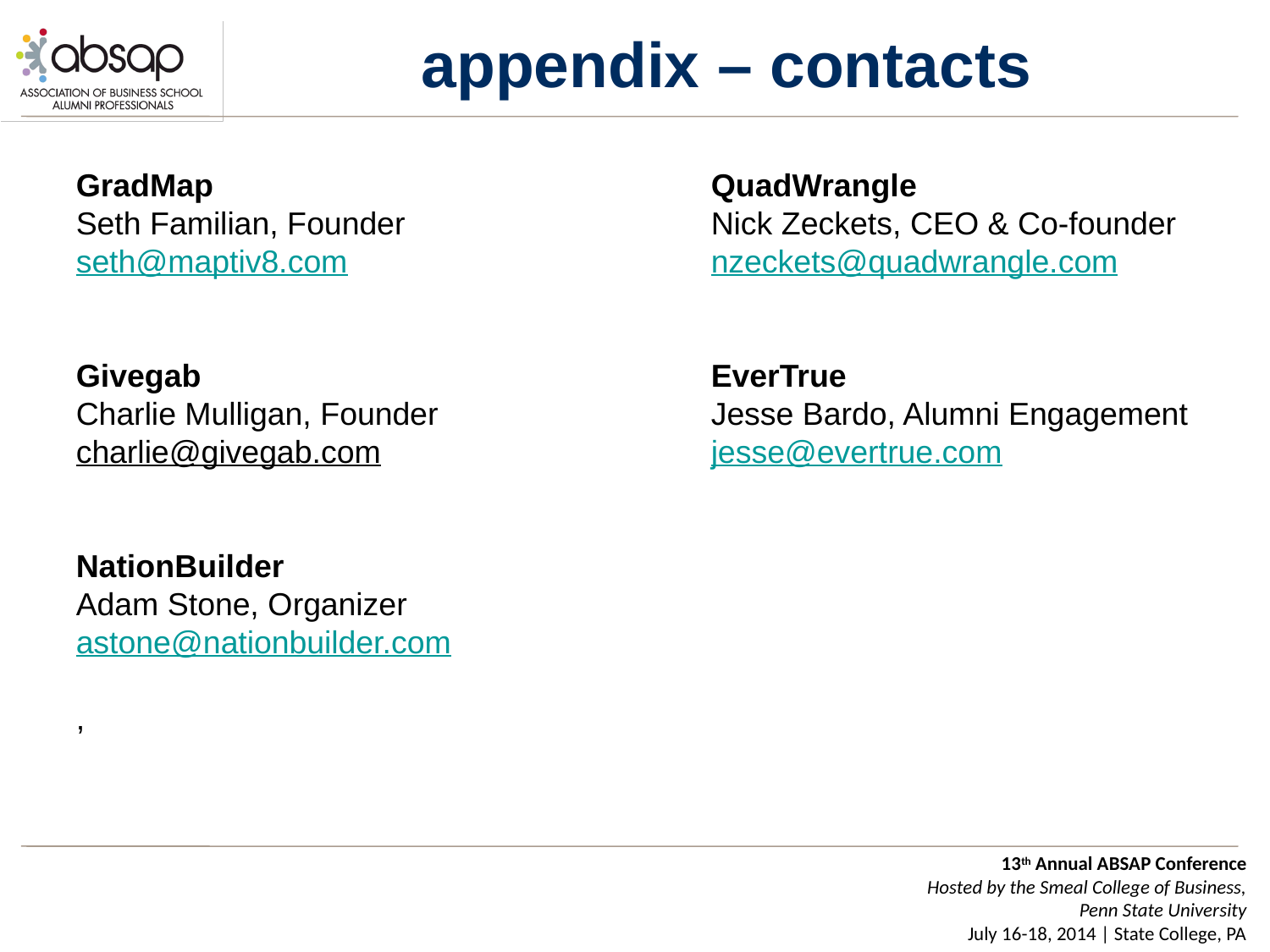

# appendix – contacts
GradMap				QuadWrangle
Seth Familian, Founder			Nick Zeckets, CEO & Co-founder
seth@maptiv8.com			nzeckets@quadwrangle.com

Givegab 				EverTrue
Charlie Mulligan, Founder			Jesse Bardo, Alumni Engagement
charlie@givegab.com			jesse@evertrue.com

NationBuilder
Adam Stone, Organizer
astone@nationbuilder.com

,